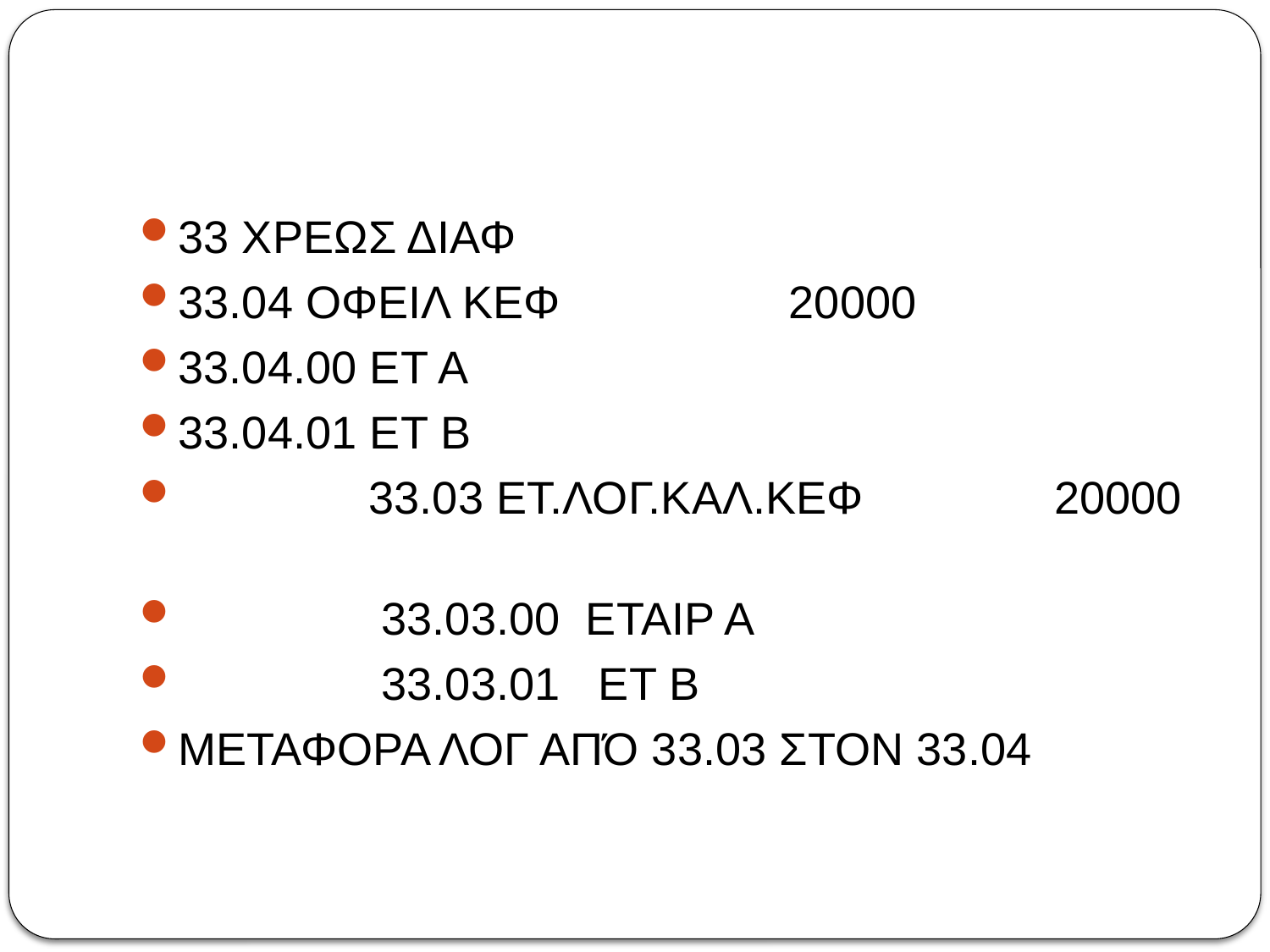

#
33 ΧΡΕΩΣ ΔΙΑΦ
33.04 ΟΦΕΙΛ ΚΕΦ                  20000
33.04.00 ΕΤ Α
33.04.01 ΕΤ Β
               33.03 ΕΤ.ΛΟΓ.ΚΑΛ.ΚΕΦ               20000
                33.03.00  ΕΤΑΙΡ Α
                33.03.01   ΕΤ Β
ΜΕΤΑΦΟΡΑ ΛΟΓ ΑΠΌ 33.03 ΣΤΟΝ 33.04